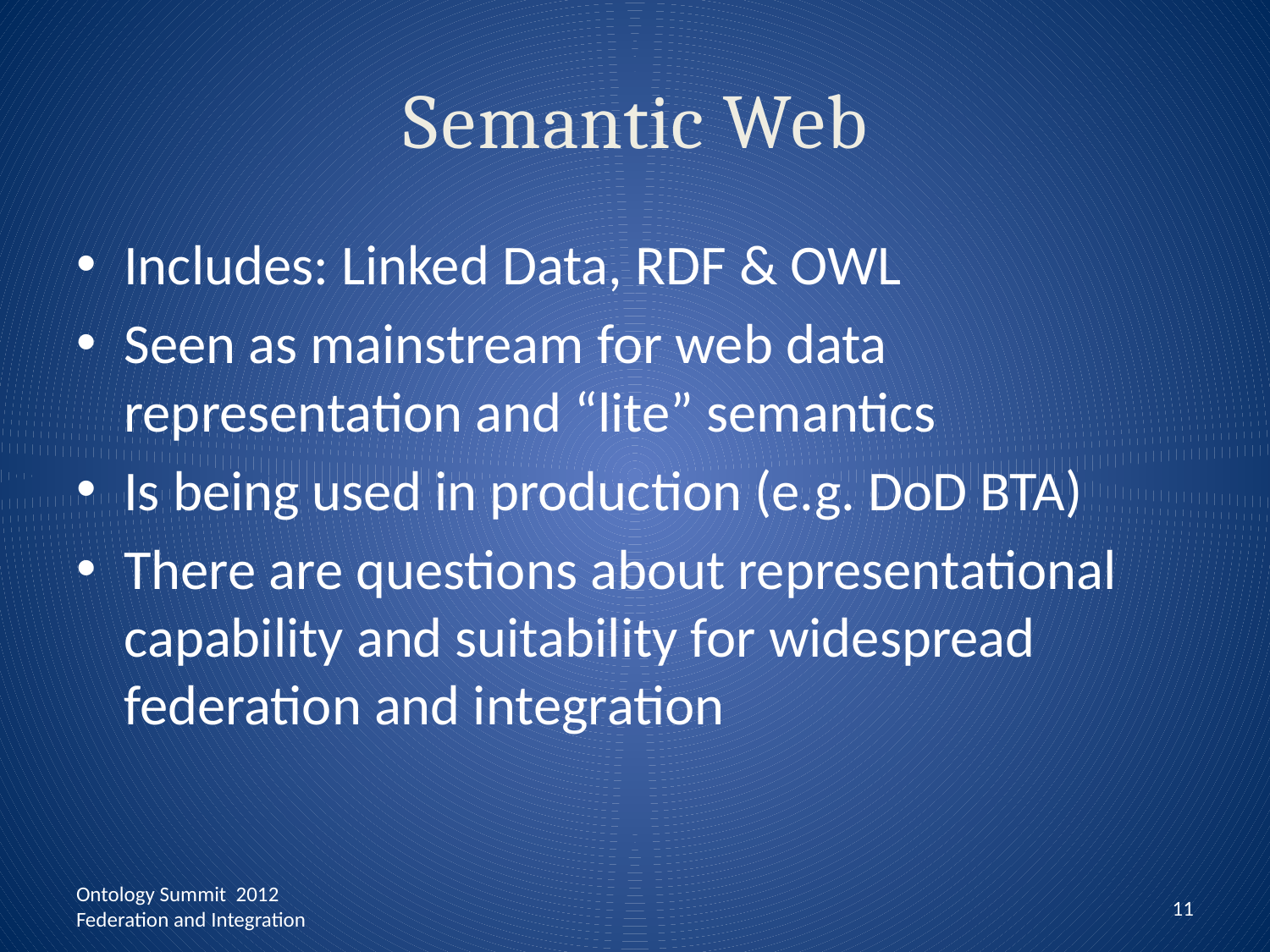

# Semantic Web
Includes: Linked Data, RDF & OWL
Seen as mainstream for web data representation and “lite” semantics
Is being used in production (e.g. DoD BTA)
There are questions about representational capability and suitability for widespread federation and integration
11